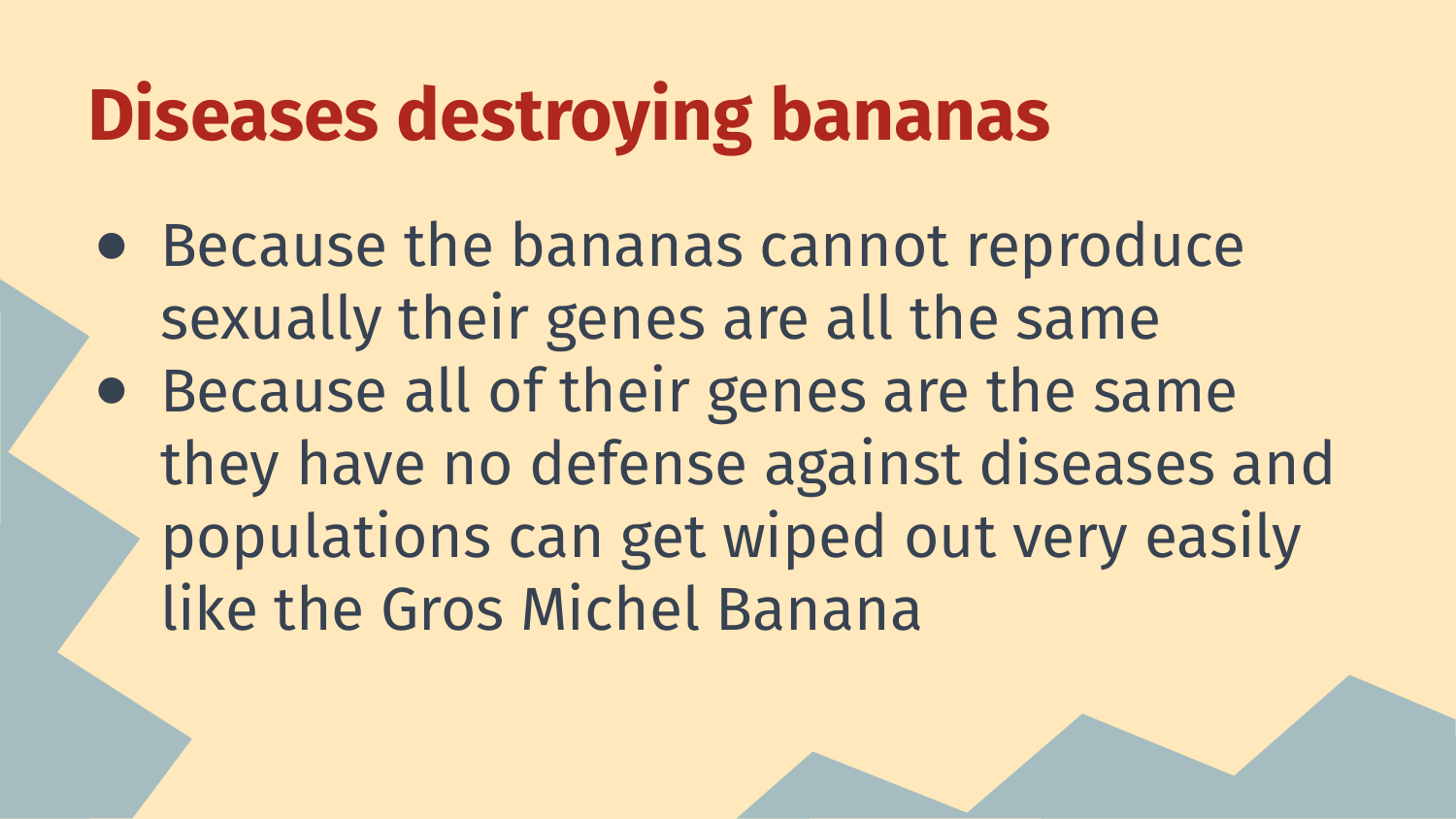

# Diseases destroying bananas
Because the bananas cannot reproduce sexually their genes are all the same
Because all of their genes are the same they have no defense against diseases and populations can get wiped out very easily like the Gros Michel Banana